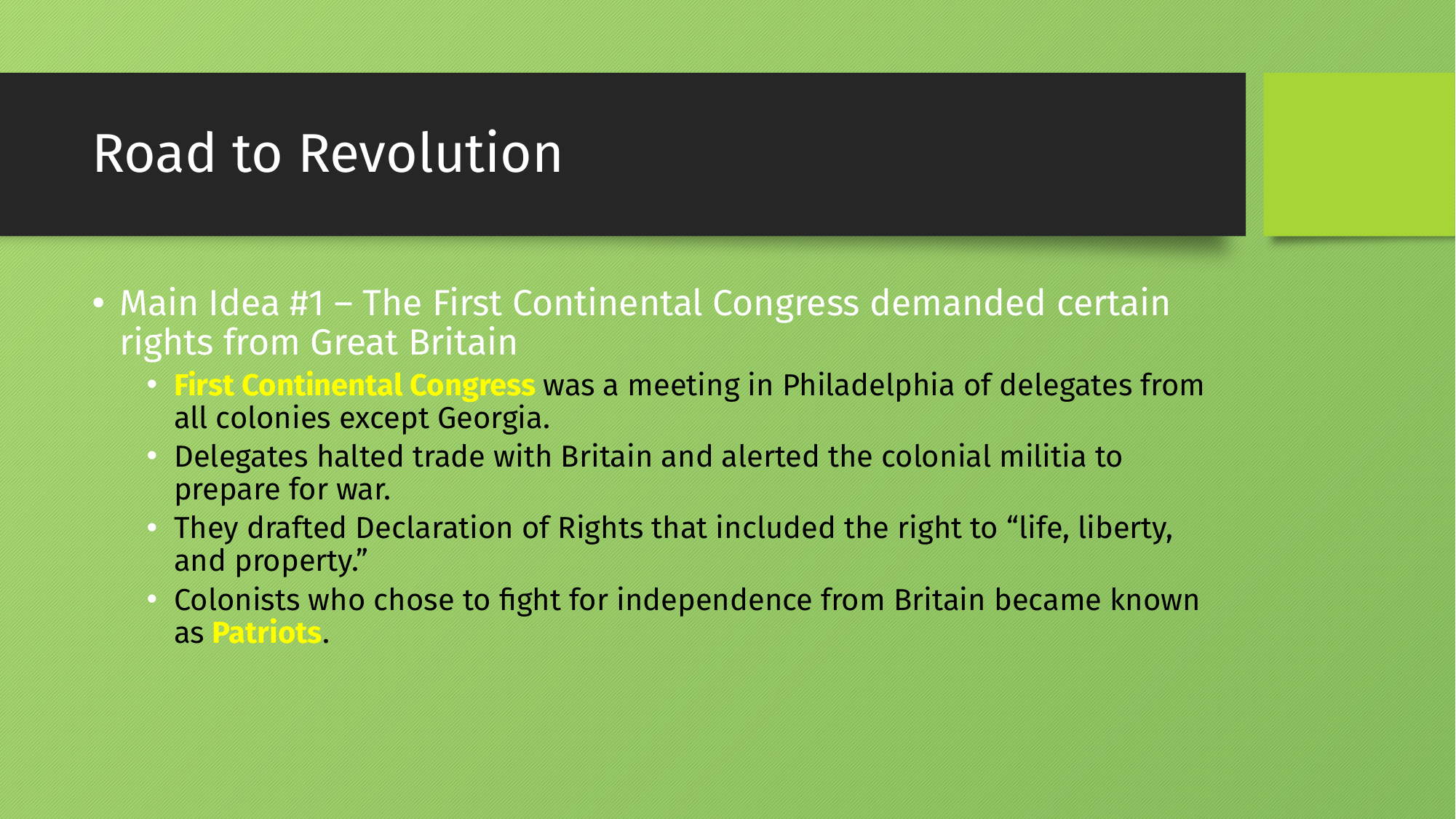

# Road to Revolution
Main Idea #1 – The First Continental Congress demanded certain rights from Great Britain
First Continental Congress was a meeting in Philadelphia of delegates from all colonies except Georgia.
Delegates halted trade with Britain and alerted the colonial militia to prepare for war.
They drafted Declaration of Rights that included the right to “life, liberty, and property.”
Colonists who chose to fight for independence from Britain became known as Patriots.